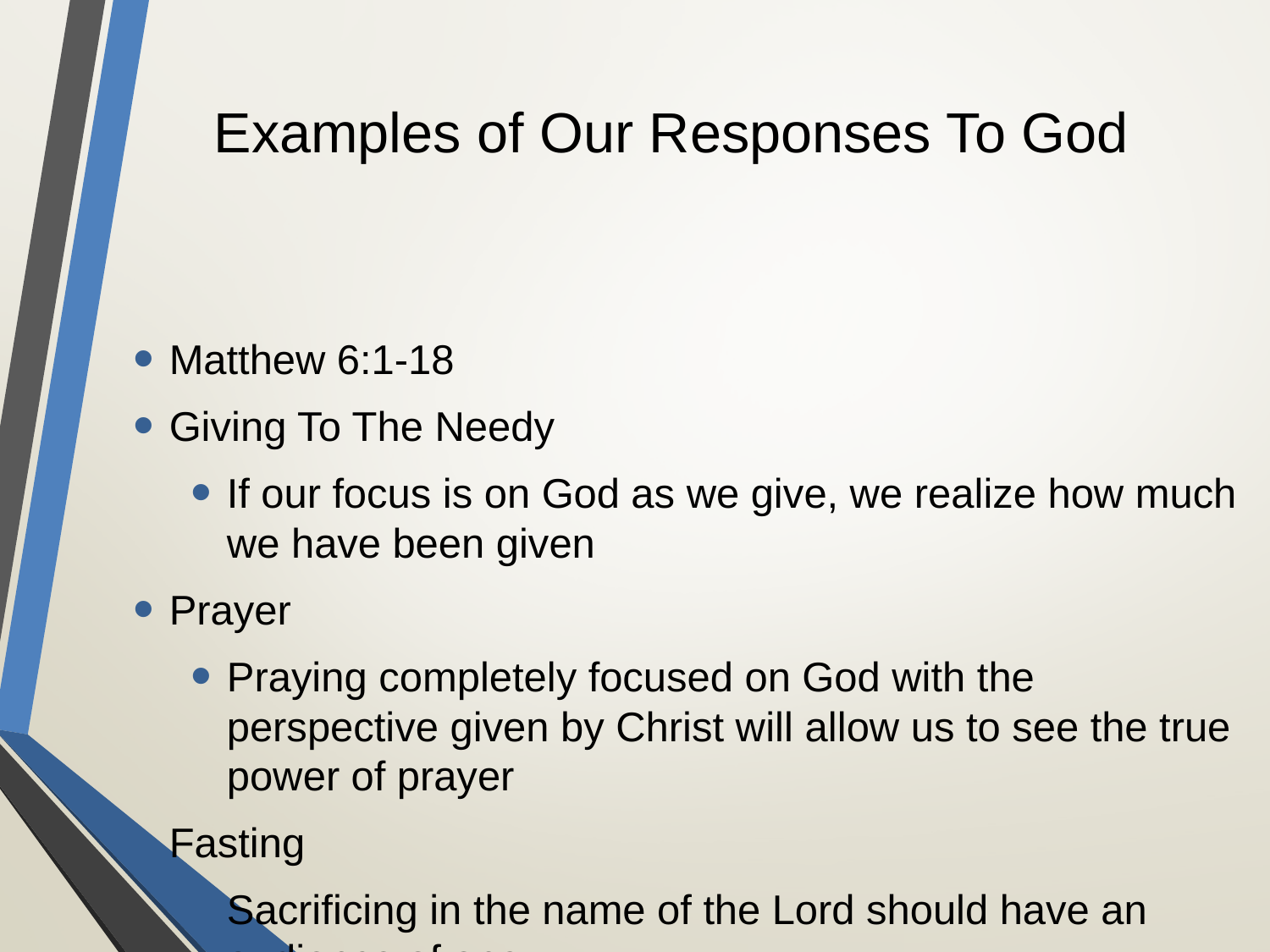

# Examples of Our Responses To God
Matthew 6:1-18
Giving To The Needy
If our focus is on God as we give, we realize how much we have been given
Prayer
Praying completely focused on God with the perspective given by Christ will allow us to see the true power of prayer
Fasting
Sacrificing in the name of the Lord should have an audience of one